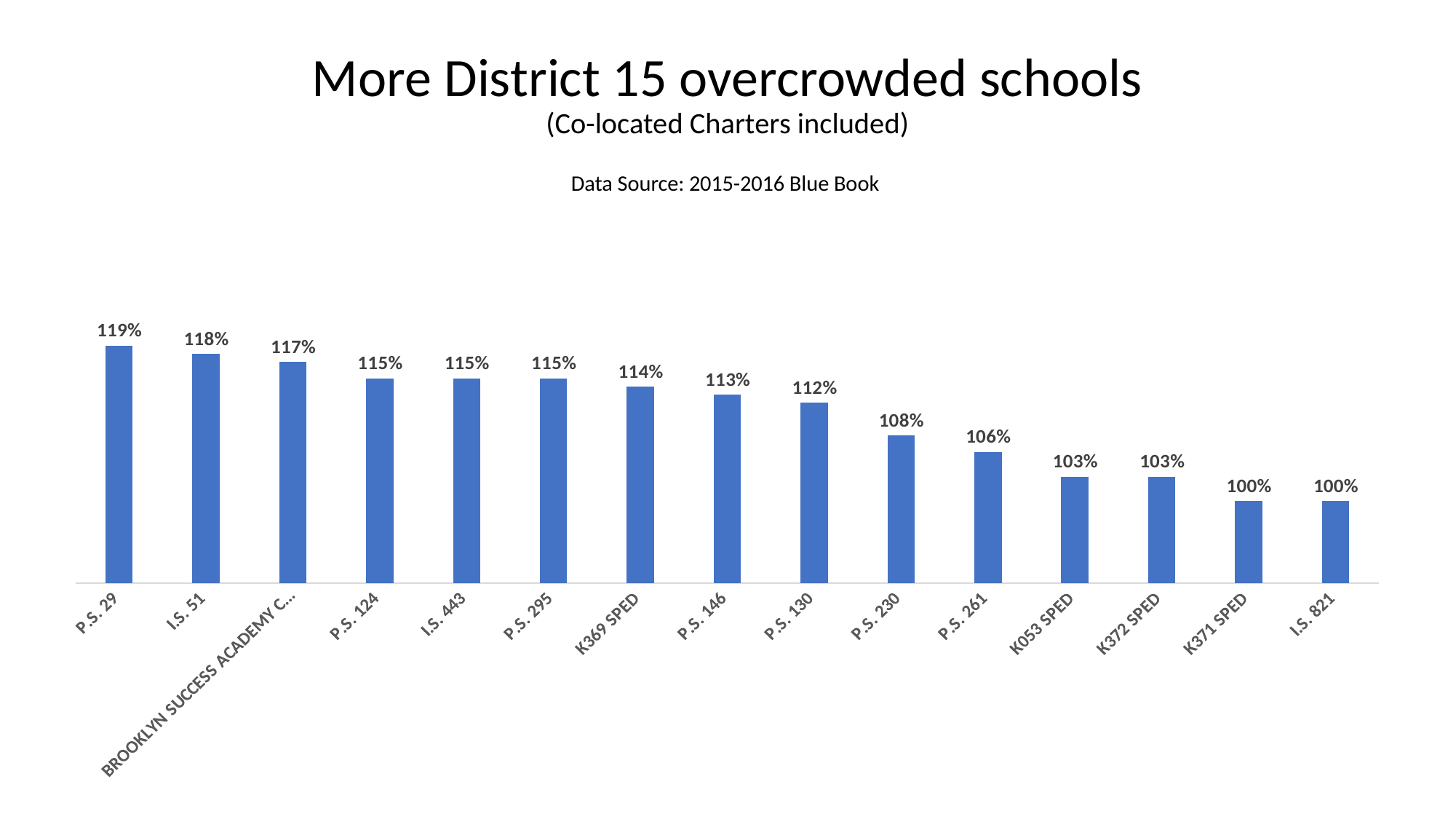

# More District 15 overcrowded schools (Co-located Charters included) Data Source: 2015-2016 Blue Book

### Chart

| Category |  |
|---|---|
| P.S. 29  | 1.19 |
| I.S. 51  | 1.18 |
| BROOKLYN SUCCESS ACADEMY CHARTER SCHOOL 3 | 1.17 |
| P.S. 124  | 1.15 |
| I.S. 443  | 1.15 |
| P.S. 295  | 1.15 |
| K369 SPED  | 1.14 |
| P.S. 146  | 1.13 |
| P.S. 130  | 1.12 |
| P.S. 230  | 1.08 |
| P.S. 261  | 1.06 |
| K053 SPED  | 1.03 |
| K372 SPED  | 1.03 |
| K371 SPED  | 1.0 |
| I.S. 821  | 1.0 |